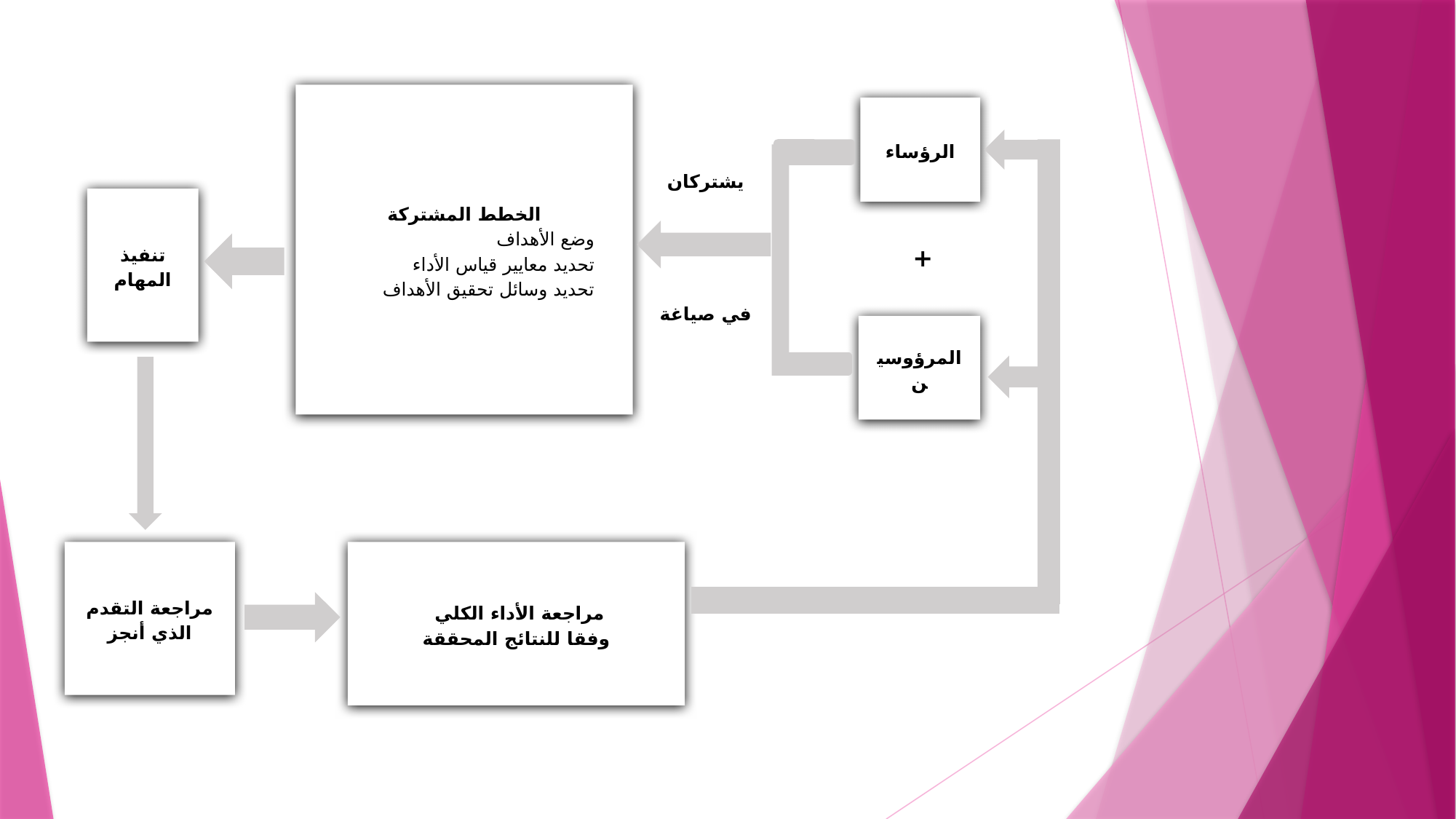

الخطط المشتركة
وضع الأهداف
تحديد معايير قياس الأداء
تحديد وسائل تحقيق الأهداف
الرؤساء

يشتركان

تنفيذ المهام
+

في صياغة
المرؤوسين

مراجعة التقدم الذي أنجز
مراجعة الأداء الكلي
وفقا للنتائج المحققة